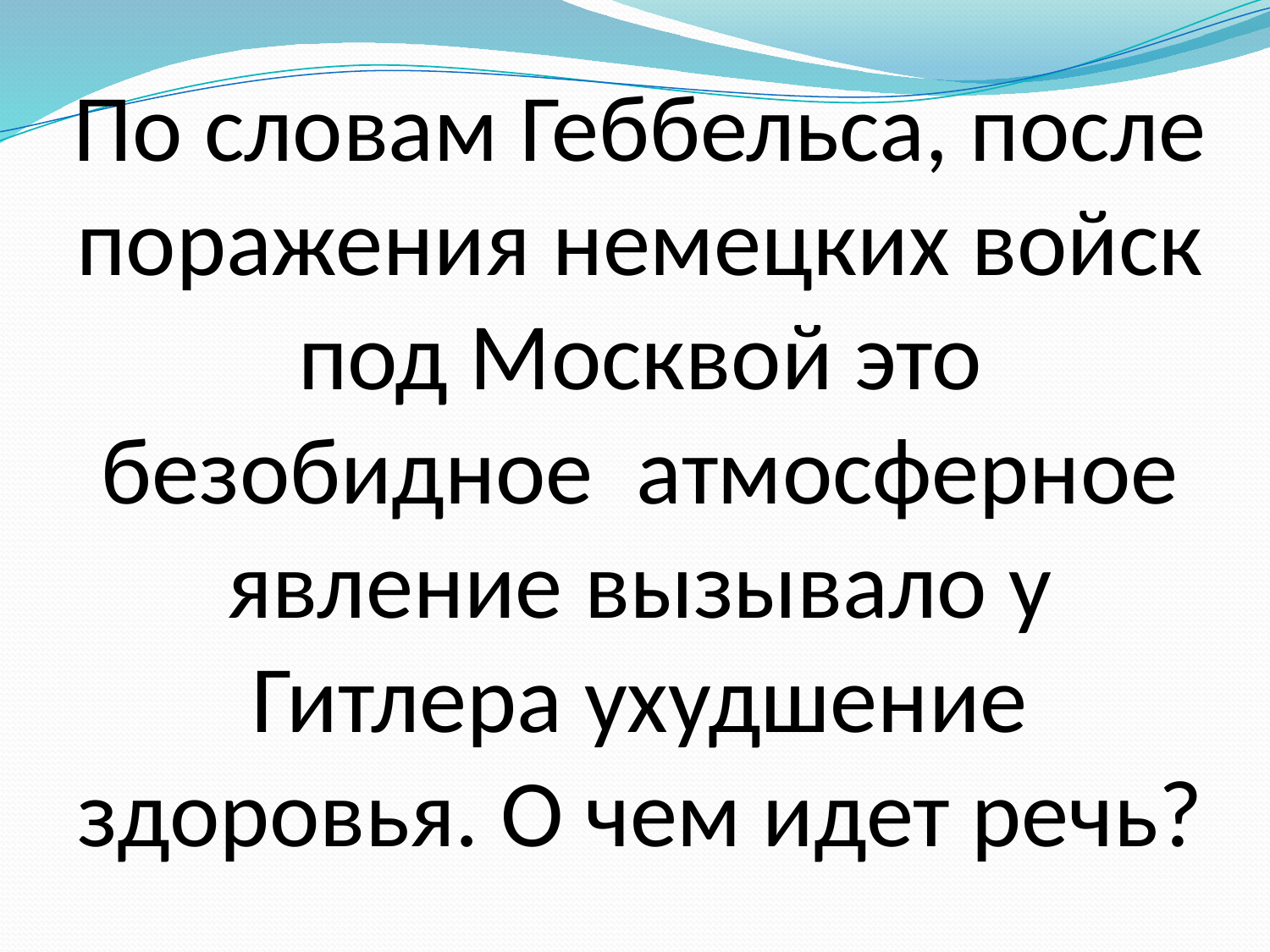

# По словам Геббельса, после поражения немецких войск под Москвой это безобидное  атмосферное явление вызывало у Гитлера ухудшение здоровья. О чем идет речь?